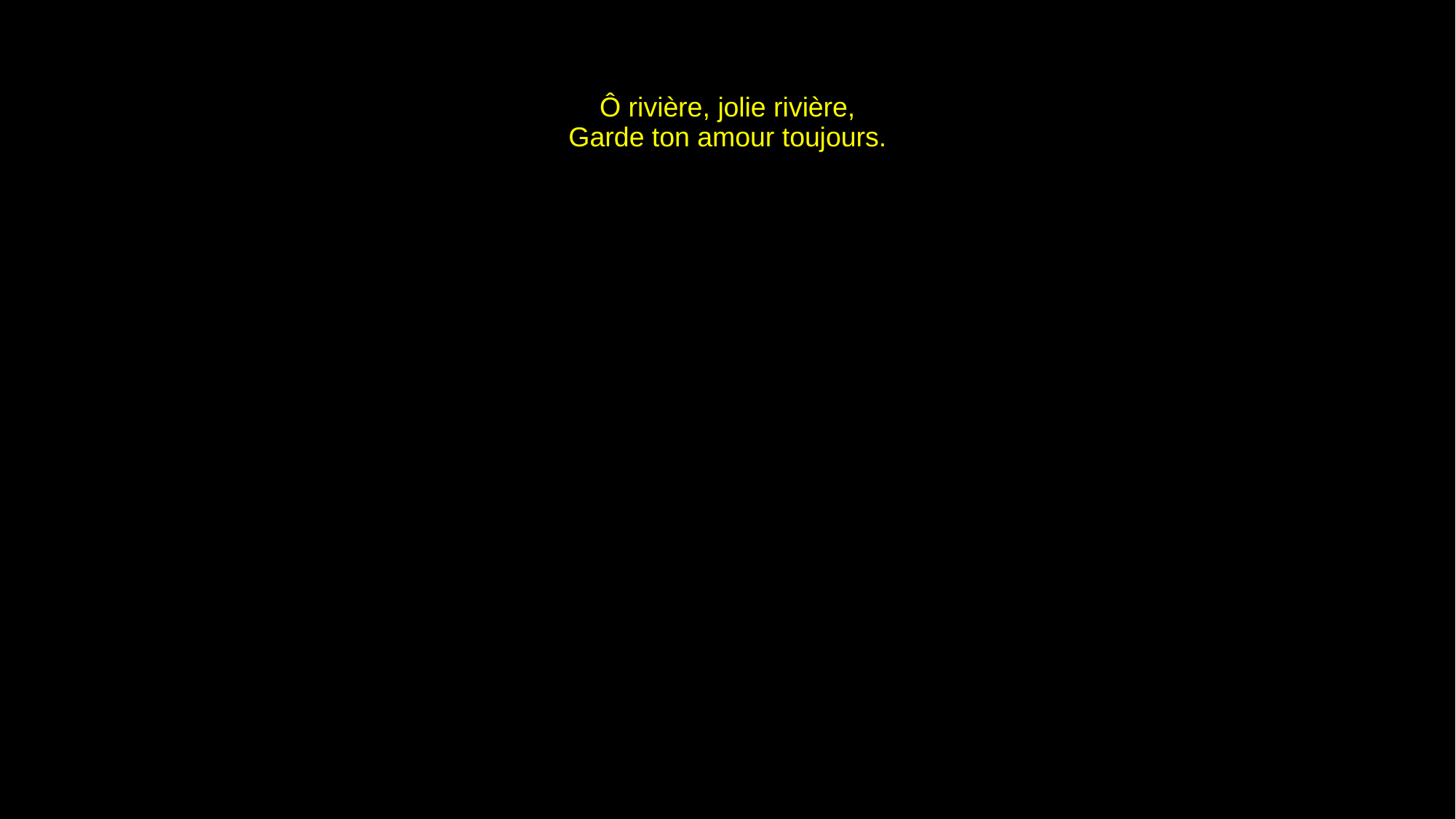

# Ô rivière, jolie rivière, Garde ton amour toujours.